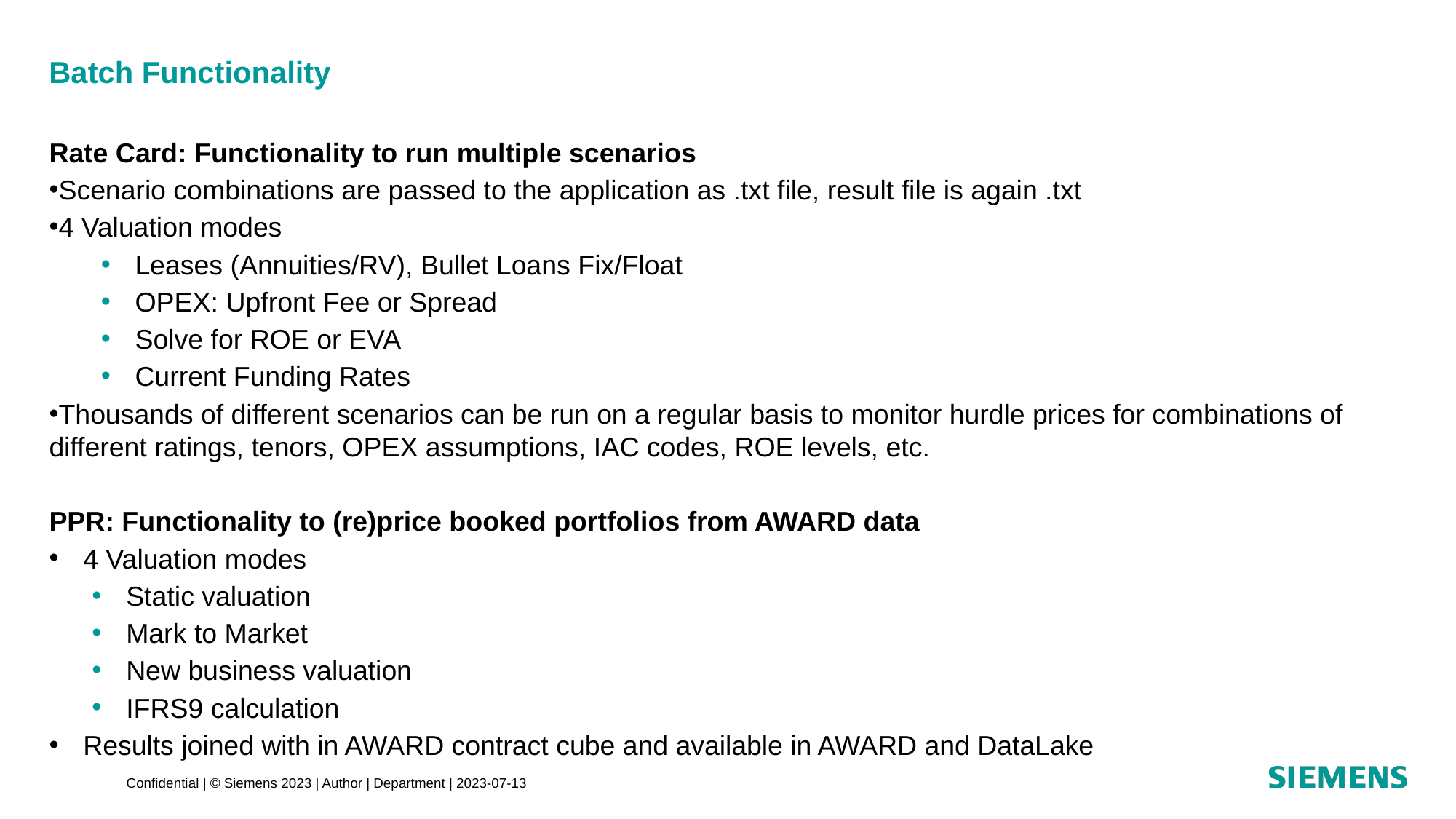

# Batch Functionality
Rate Card: Functionality to run multiple scenarios
Scenario combinations are passed to the application as .txt file, result file is again .txt
4 Valuation modes
Leases (Annuities/RV), Bullet Loans Fix/Float
OPEX: Upfront Fee or Spread
Solve for ROE or EVA
Current Funding Rates
Thousands of different scenarios can be run on a regular basis to monitor hurdle prices for combinations of different ratings, tenors, OPEX assumptions, IAC codes, ROE levels, etc.

PPR: Functionality to (re)price booked portfolios from AWARD data
4 Valuation modes
Static valuation
Mark to Market
New business valuation
IFRS9 calculation
Results joined with in AWARD contract cube and available in AWARD and DataLake

Confidential | © Siemens 2023 | Author | Department | 2023-07-13